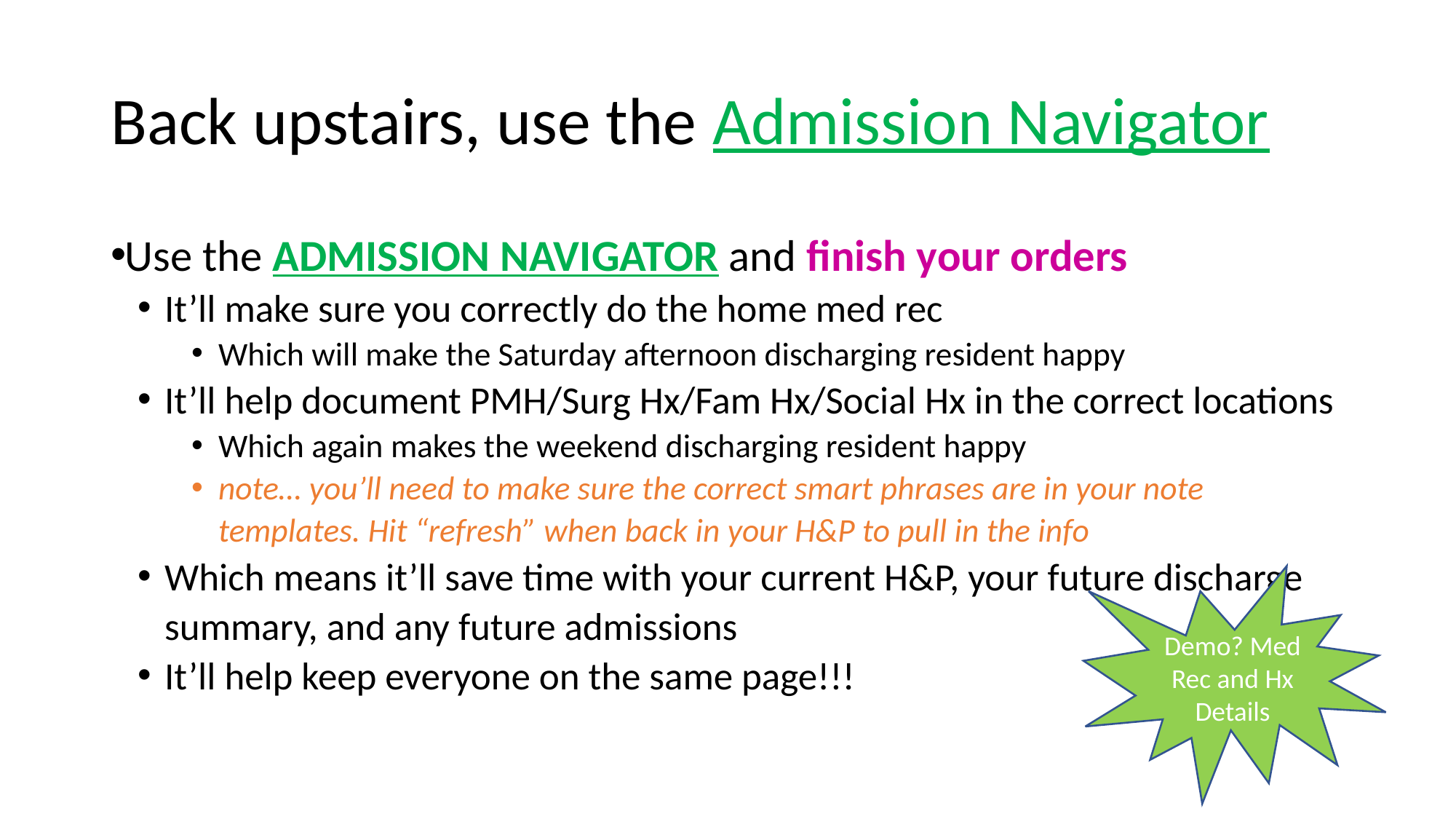

# Back upstairs, use the Admission Navigator
Use the ADMISSION NAVIGATOR and finish your orders
It’ll make sure you correctly do the home med rec
Which will make the Saturday afternoon discharging resident happy
It’ll help document PMH/Surg Hx/Fam Hx/Social Hx in the correct locations
Which again makes the weekend discharging resident happy
note… you’ll need to make sure the correct smart phrases are in your note templates. Hit “refresh” when back in your H&P to pull in the info
Which means it’ll save time with your current H&P, your future discharge summary, and any future admissions
It’ll help keep everyone on the same page!!!

Demo? Med Rec and Hx Details